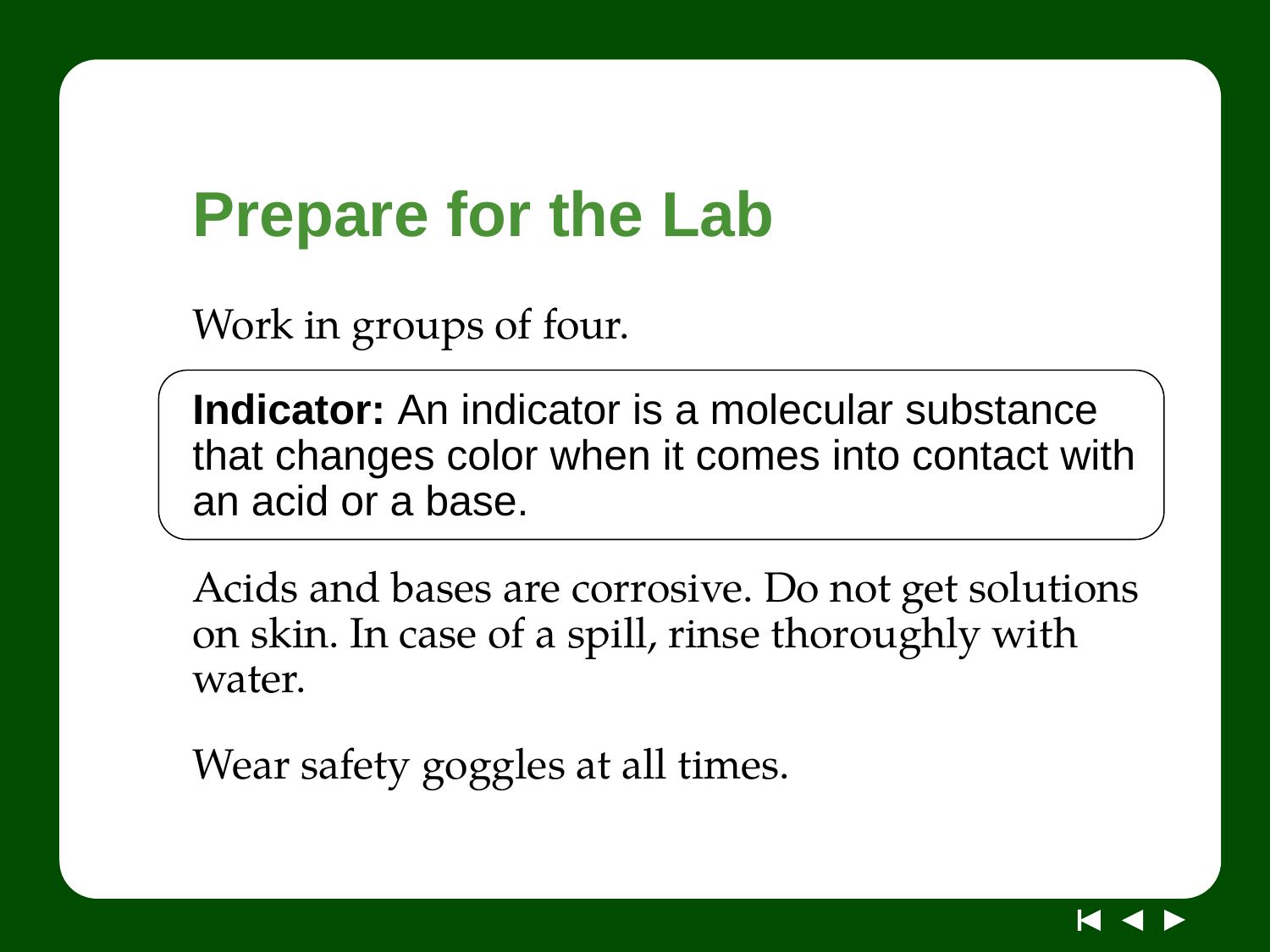

# Prepare for the Lab
Work in groups of four.

Indicator: An indicator is a molecular substance that changes color when it comes into contact with an acid or a base.

Acids and bases are corrosive. Do not get solutions on skin. In case of a spill, rinse thoroughly with water.

Wear safety goggles at all times.